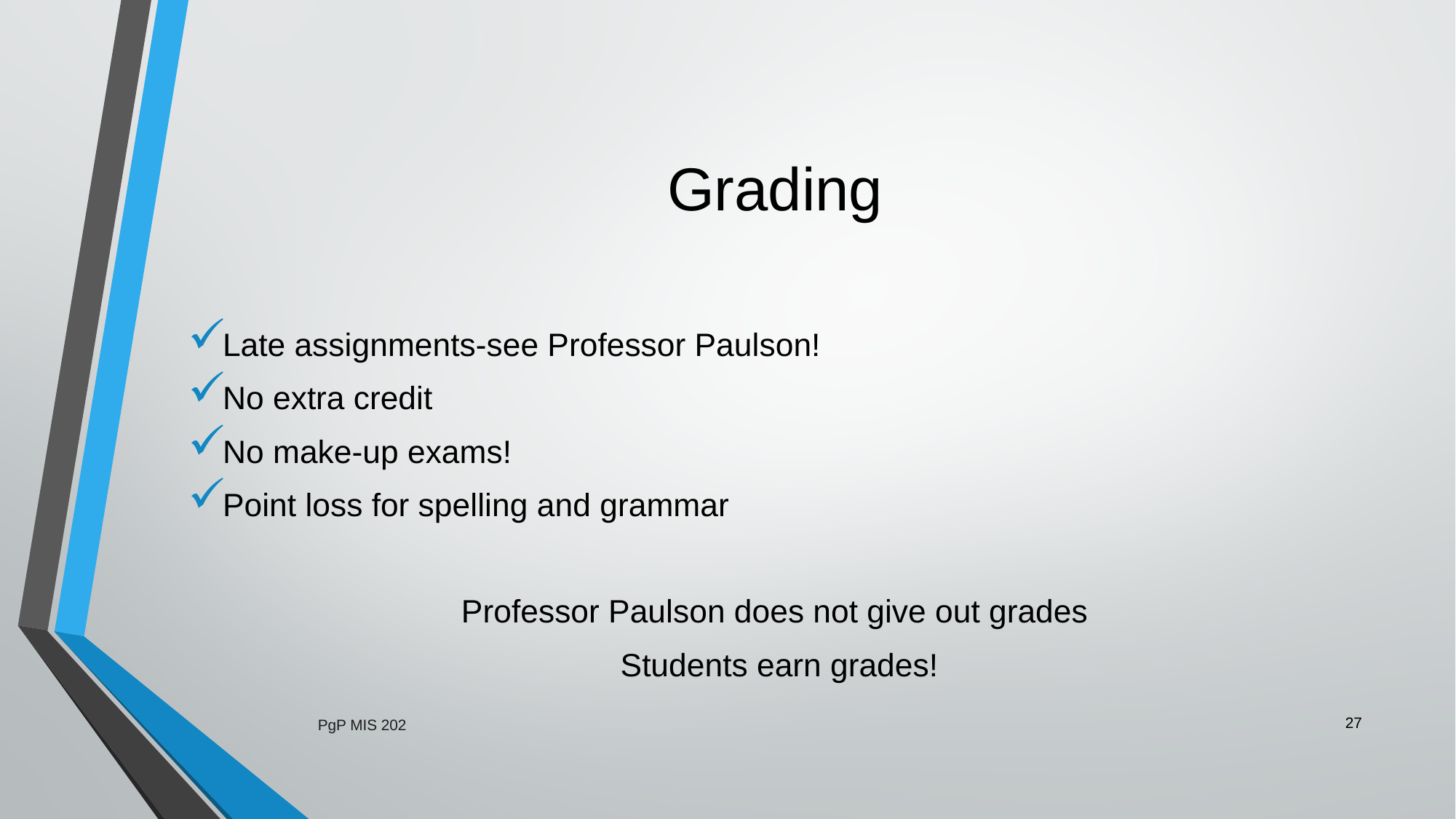

# Grading
Late assignments-see Professor Paulson!
No extra credit
No make-up exams!
Point loss for spelling and grammar

Professor Paulson does not give out grades
 Students earn grades!

27
PgP MIS 202